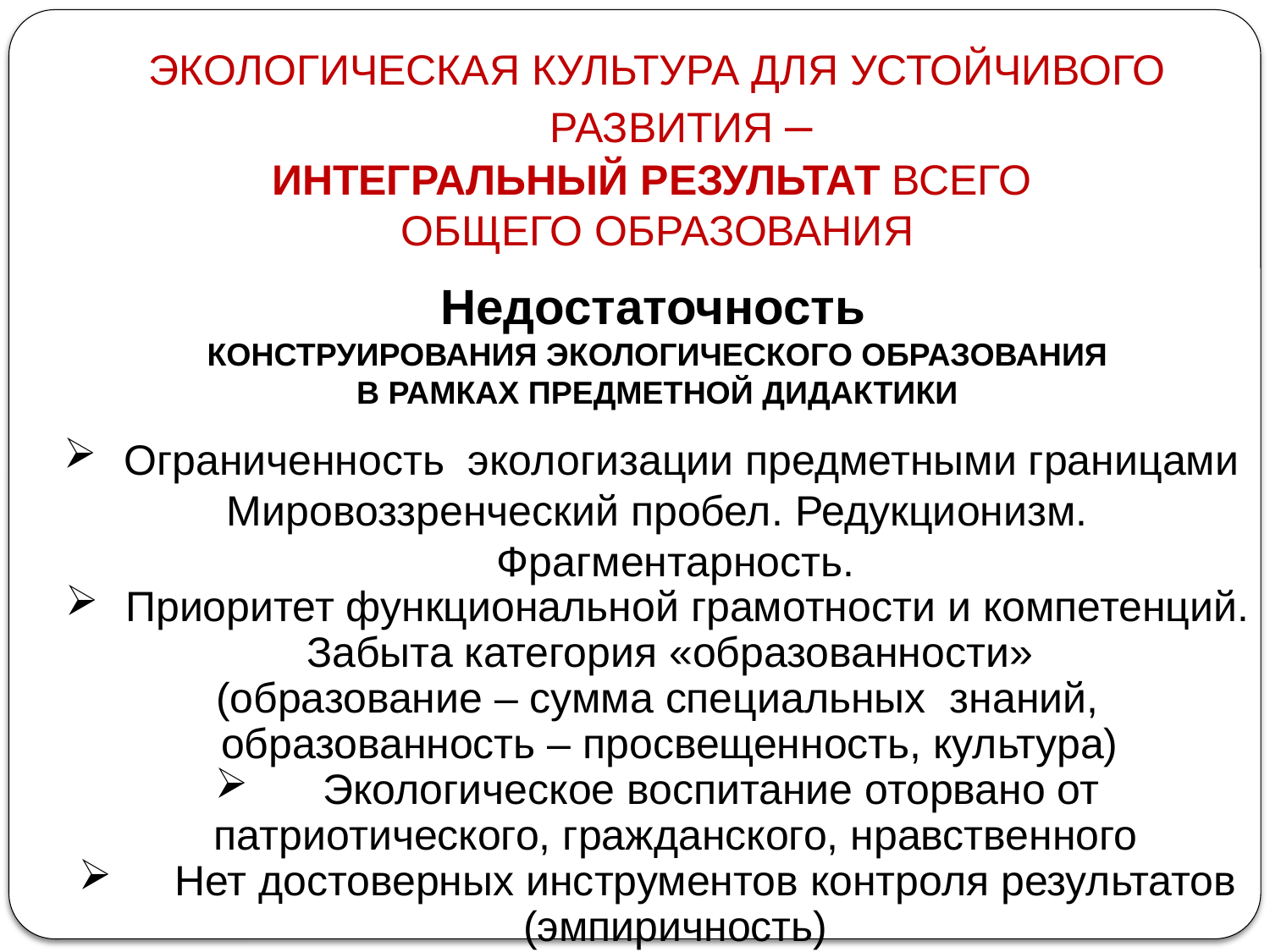

ЭКОЛОГИЧЕСКАЯ КУЛЬТУРА ДЛЯ УСТОЙЧИВОГО РАЗВИТИЯ –
ИНТЕГРАЛЬНЫЙ РЕЗУЛЬТАТ ВСЕГО
ОБЩЕГО ОБРАЗОВАНИЯ

Недостаточность
КОНСТРУИРОВАНИЯ ЭКОЛОГИЧЕСКОГО ОБРАЗОВАНИЯ
В РАМКАХ ПРЕДМЕТНОЙ ДИДАКТИКИ

  Ограниченность  экологизации предметными границами
Мировоззренческий пробел. Редукционизм. Фрагментарность.
  Приоритет функциональной грамотности и компетенций. Забыта категория «образованности»
(образование – сумма специальных  знаний, образованность – просвещенность, культура)
      Экологическое воспитание оторвано от патриотического, гражданского, нравственного
     Нет достоверных инструментов контроля результатов (эмпиричность)